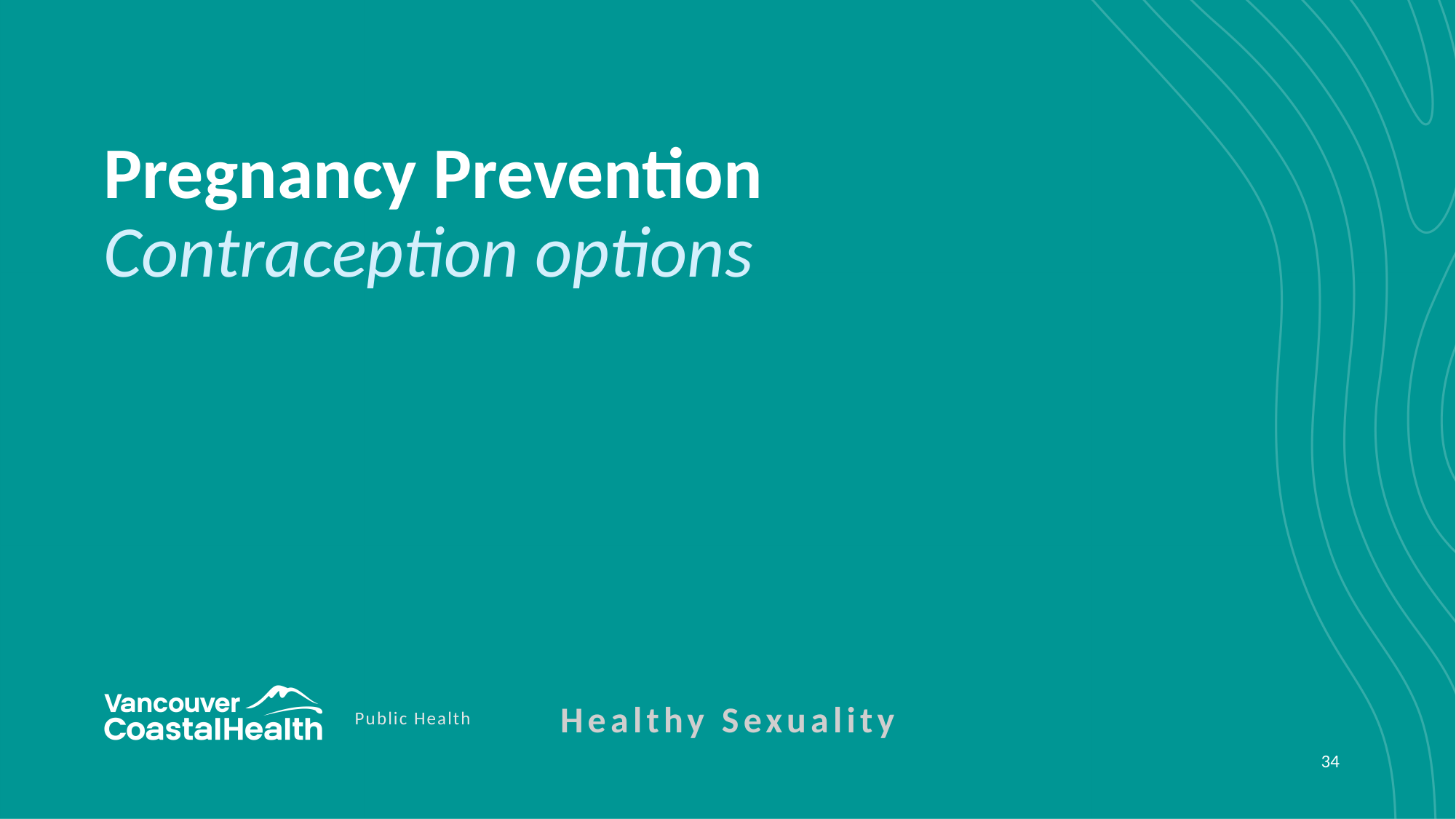

# Pregnancy Prevention Contraception options
Healthy Sexuality
Public Health
34